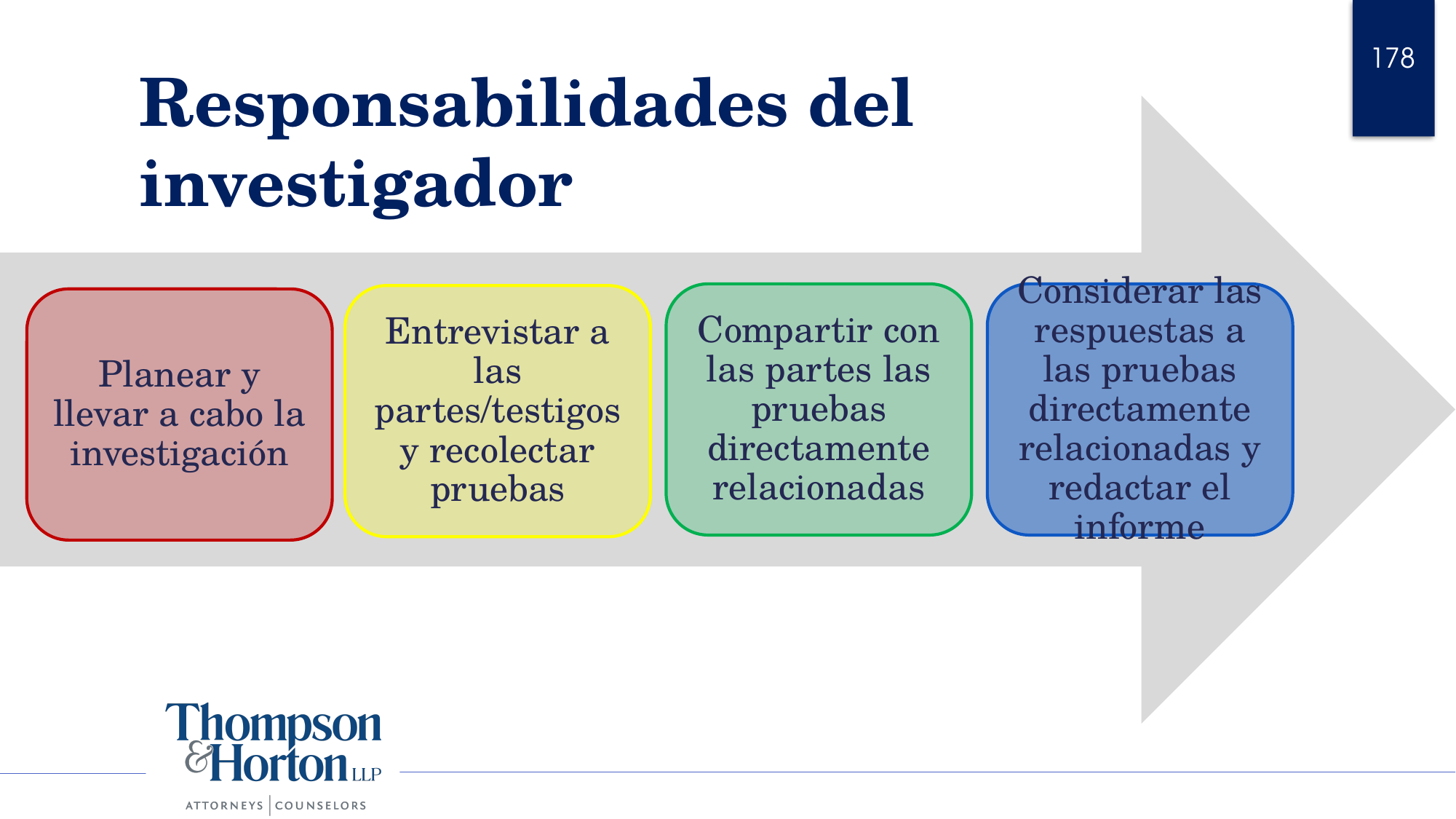

178
# Responsabilidades del investigador

Compartir con las partes las pruebas directamente relacionadas

Considerar las respuestas a las pruebas directamente relacionadas y redactar el informe

Entrevistar a las partes/testigos y recolectar pruebas

Planear y llevar a cabo la investigación